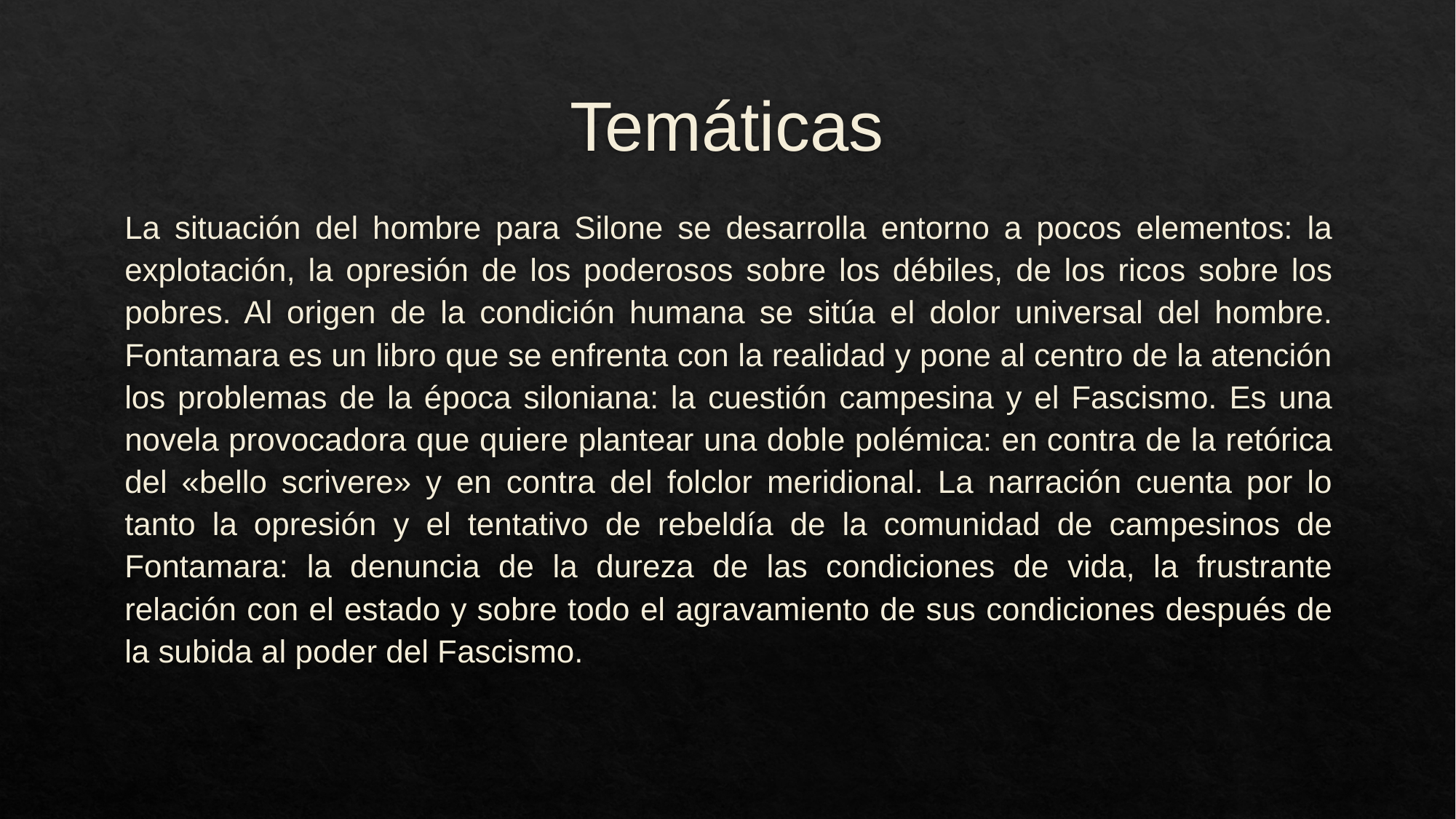

# Temáticas
La situación del hombre para Silone se desarrolla entorno a pocos elementos: la explotación, la opresión de los poderosos sobre los débiles, de los ricos sobre los pobres. Al origen de la condición humana se sitúa el dolor universal del hombre. Fontamara es un libro que se enfrenta con la realidad y pone al centro de la atención los problemas de la época siloniana: la cuestión campesina y el Fascismo. Es una novela provocadora que quiere plantear una doble polémica: en contra de la retórica del «bello scrivere» y en contra del folclor meridional. La narración cuenta por lo tanto la opresión y el tentativo de rebeldía de la comunidad de campesinos de Fontamara: la denuncia de la dureza de las condiciones de vida, la frustrante relación con el estado y sobre todo el agravamiento de sus condiciones después de la subida al poder del Fascismo.